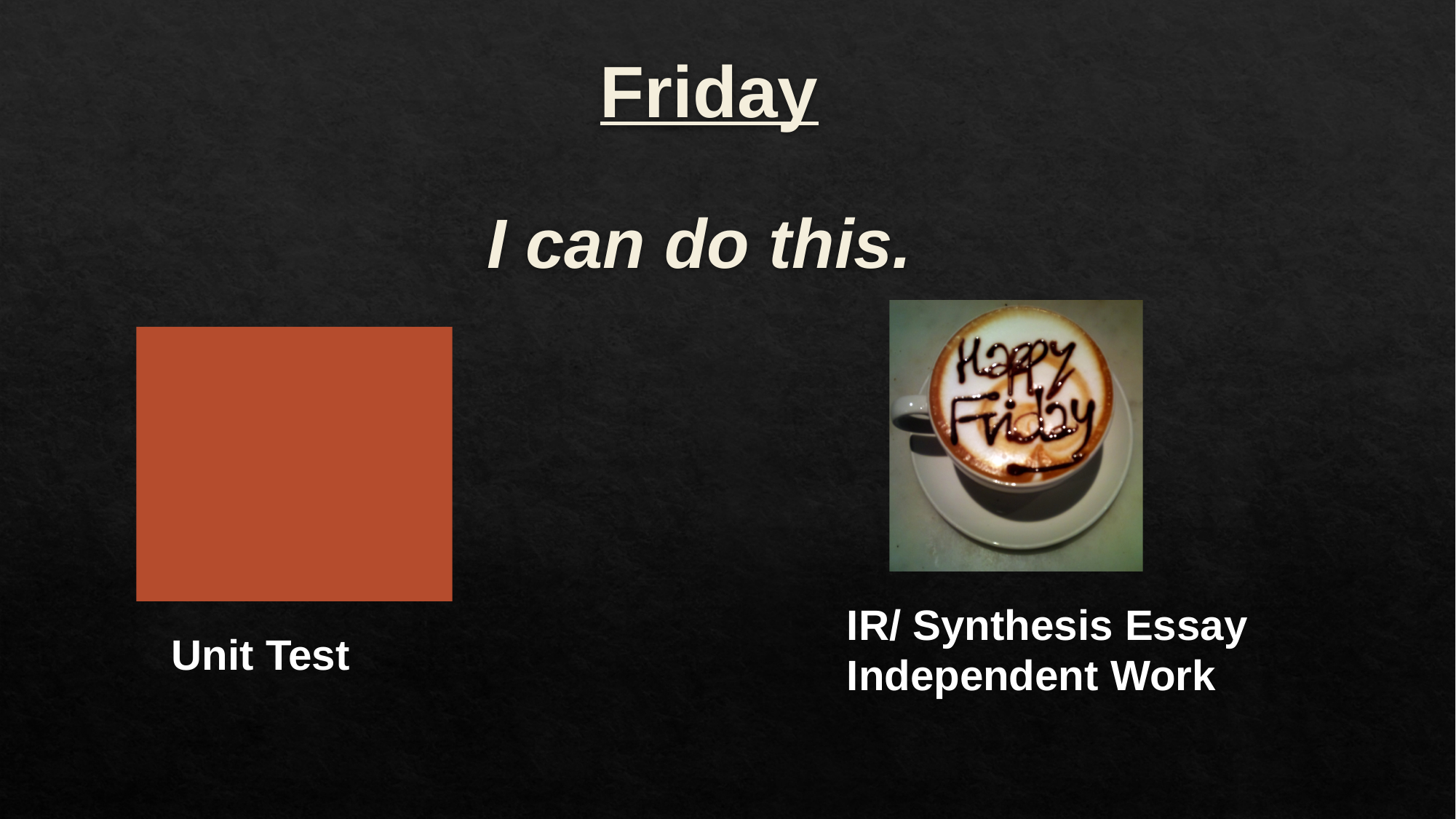

# Friday I can do this.
Unit Test
IR/ Synthesis Essay
Independent Work